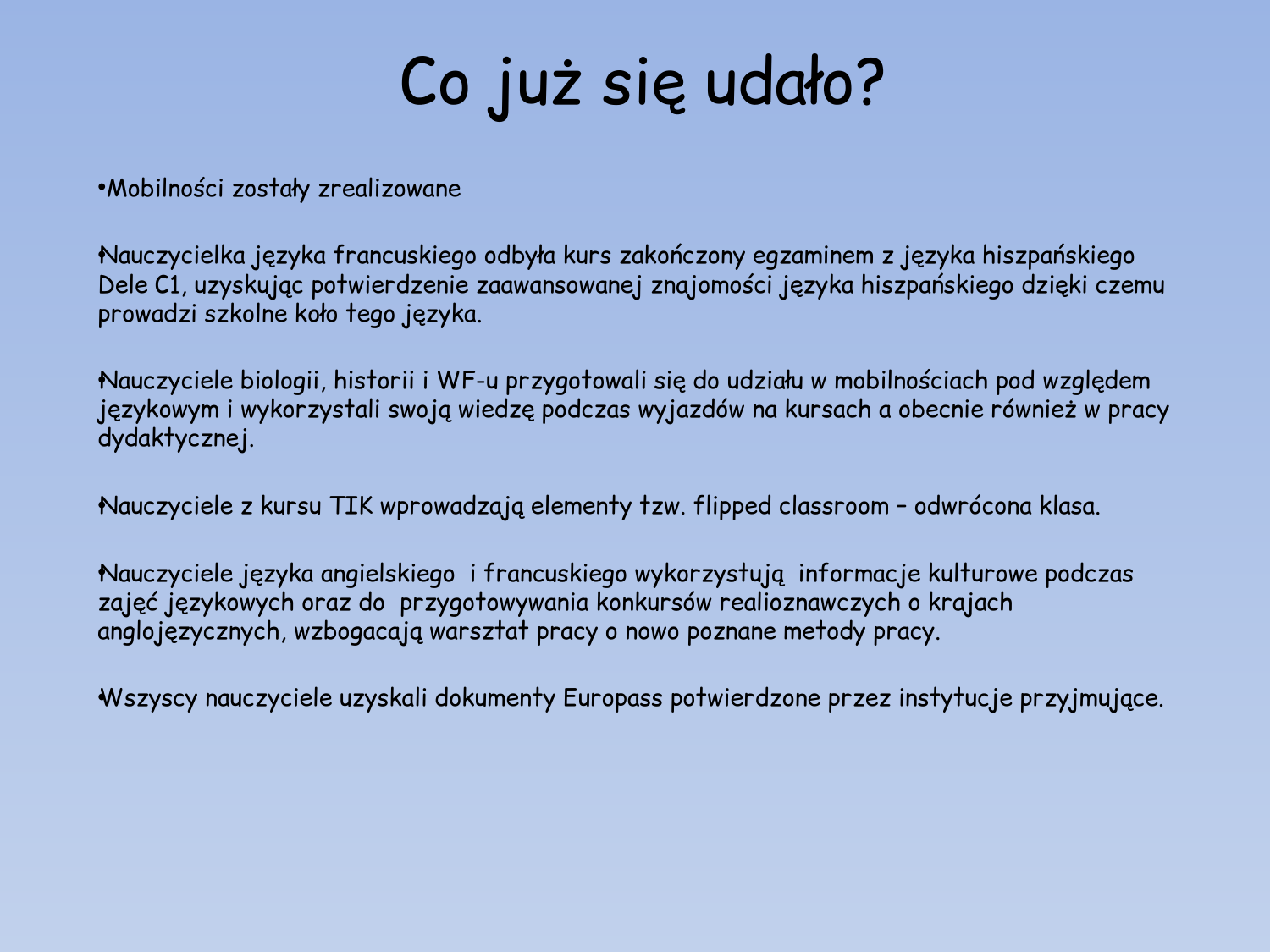

# Co już się udało?
 Mobilności zostały zrealizowane

Nauczycielka języka francuskiego odbyła kurs zakończony egzaminem z języka hiszpańskiego Dele C1, uzyskując potwierdzenie zaawansowanej znajomości języka hiszpańskiego dzięki czemu prowadzi szkolne koło tego języka.

Nauczyciele biologii, historii i WF-u przygotowali się do udziału w mobilnościach pod względem językowym i wykorzystali swoją wiedzę podczas wyjazdów na kursach a obecnie również w pracy dydaktycznej.

Nauczyciele z kursu TIK wprowadzają elementy tzw. flipped classroom – odwrócona klasa.

Nauczyciele języka angielskiego  i francuskiego wykorzystują  informacje kulturowe podczas  zajęć językowych oraz do  przygotowywania konkursów realioznawczych o krajach anglojęzycznych, wzbogacają warsztat pracy o nowo poznane metody pracy.

Wszyscy nauczyciele uzyskali dokumenty Europass potwierdzone przez instytucje przyjmujące.